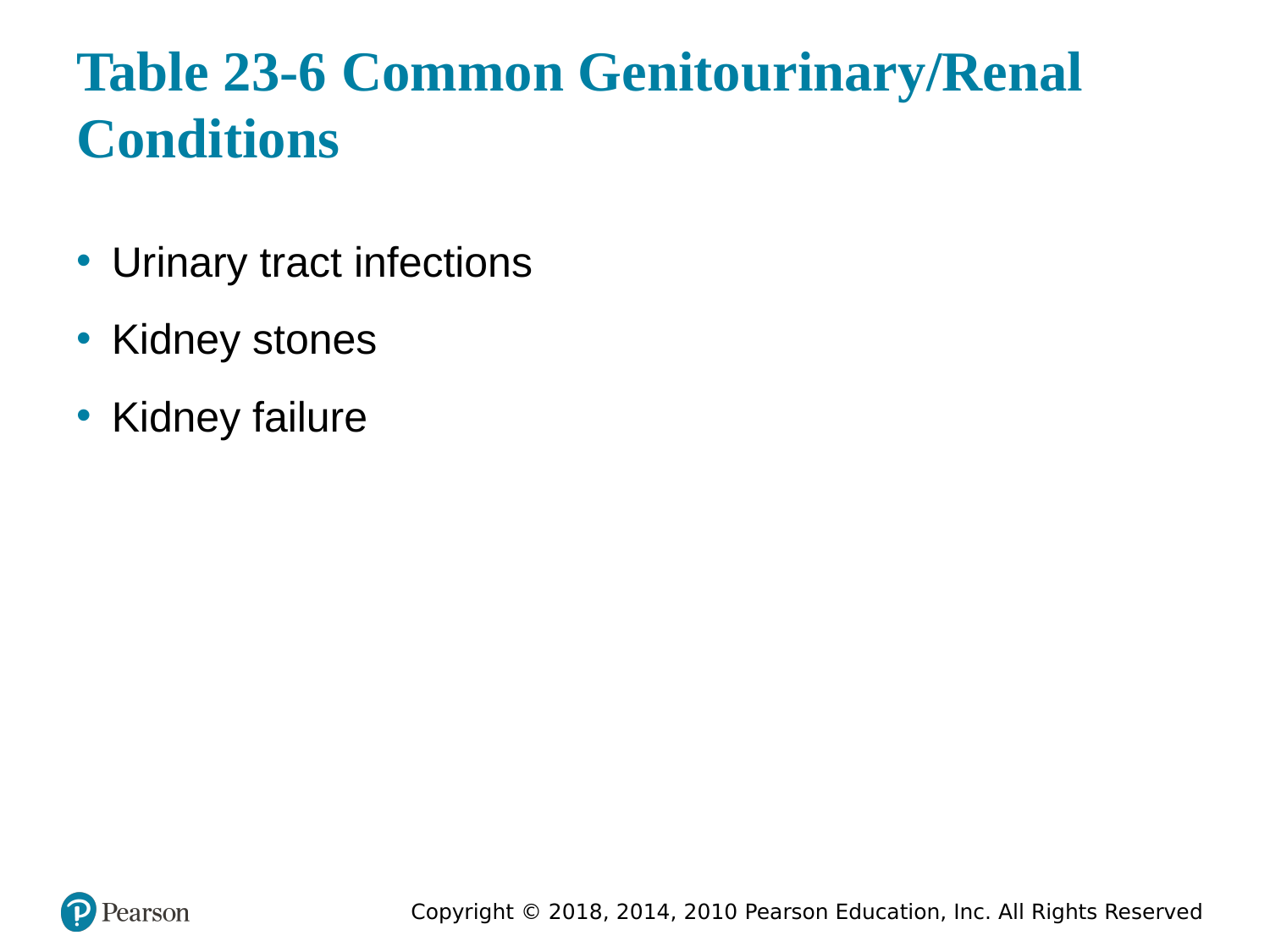

# Table 23-6 Common Genitourinary/Renal Conditions
Urinary tract infections
Kidney stones
Kidney failure